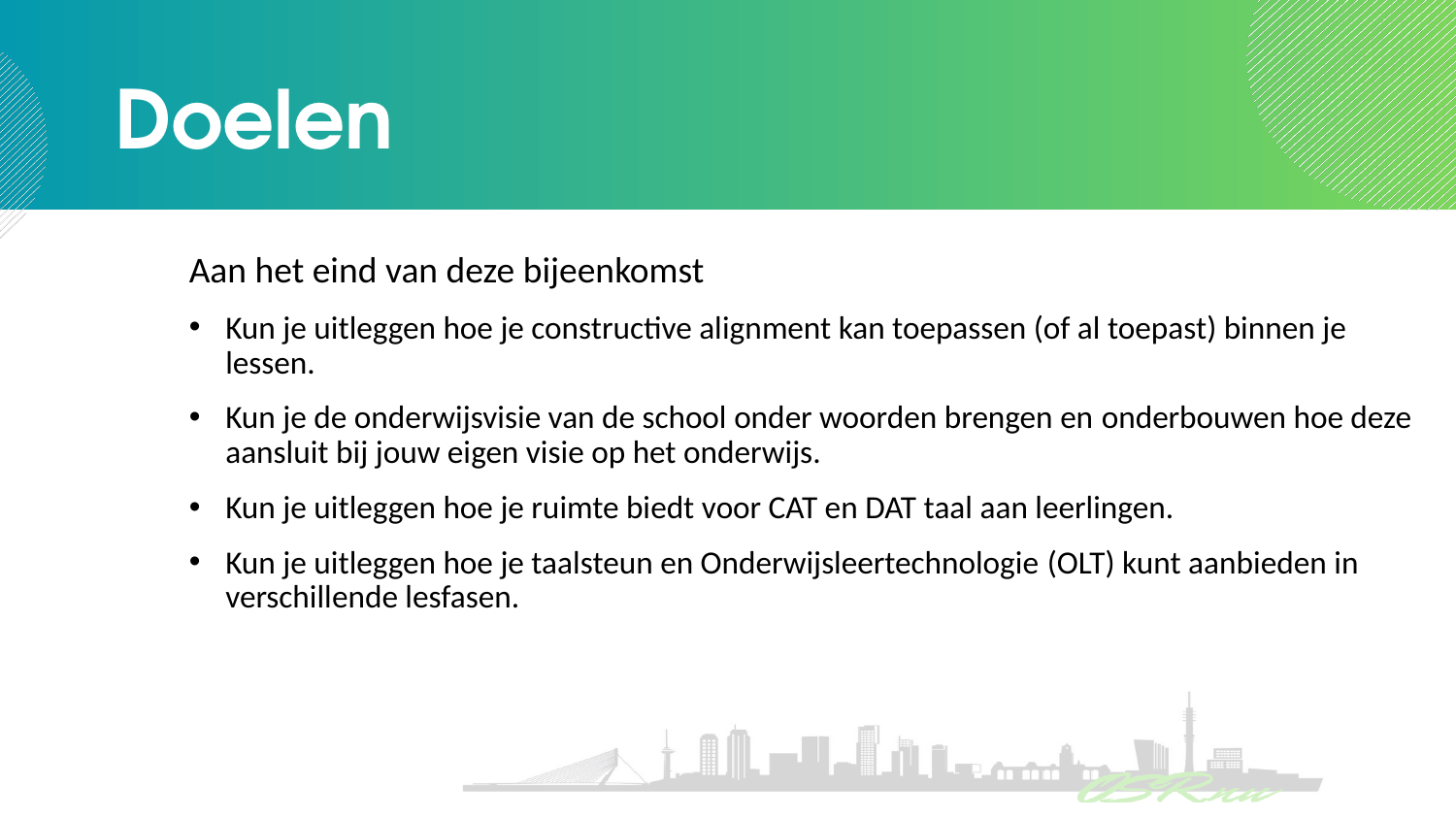

# Doelen
Aan het eind van deze bijeenkomst
Kun je uitleggen hoe je constructive alignment kan toepassen (of al toepast) binnen je lessen.
Kun je de onderwijsvisie van de school onder woorden brengen en​ onderbouwen hoe deze aansluit bij jouw eigen visie op het onderwijs.
Kun je uitleggen hoe je ruimte biedt voor CAT en DAT taal aan leerlingen.
Kun je uitleggen hoe je taalsteun en Onderwijsleertechnologie (OLT) kunt aanbieden in verschillende lesfasen.